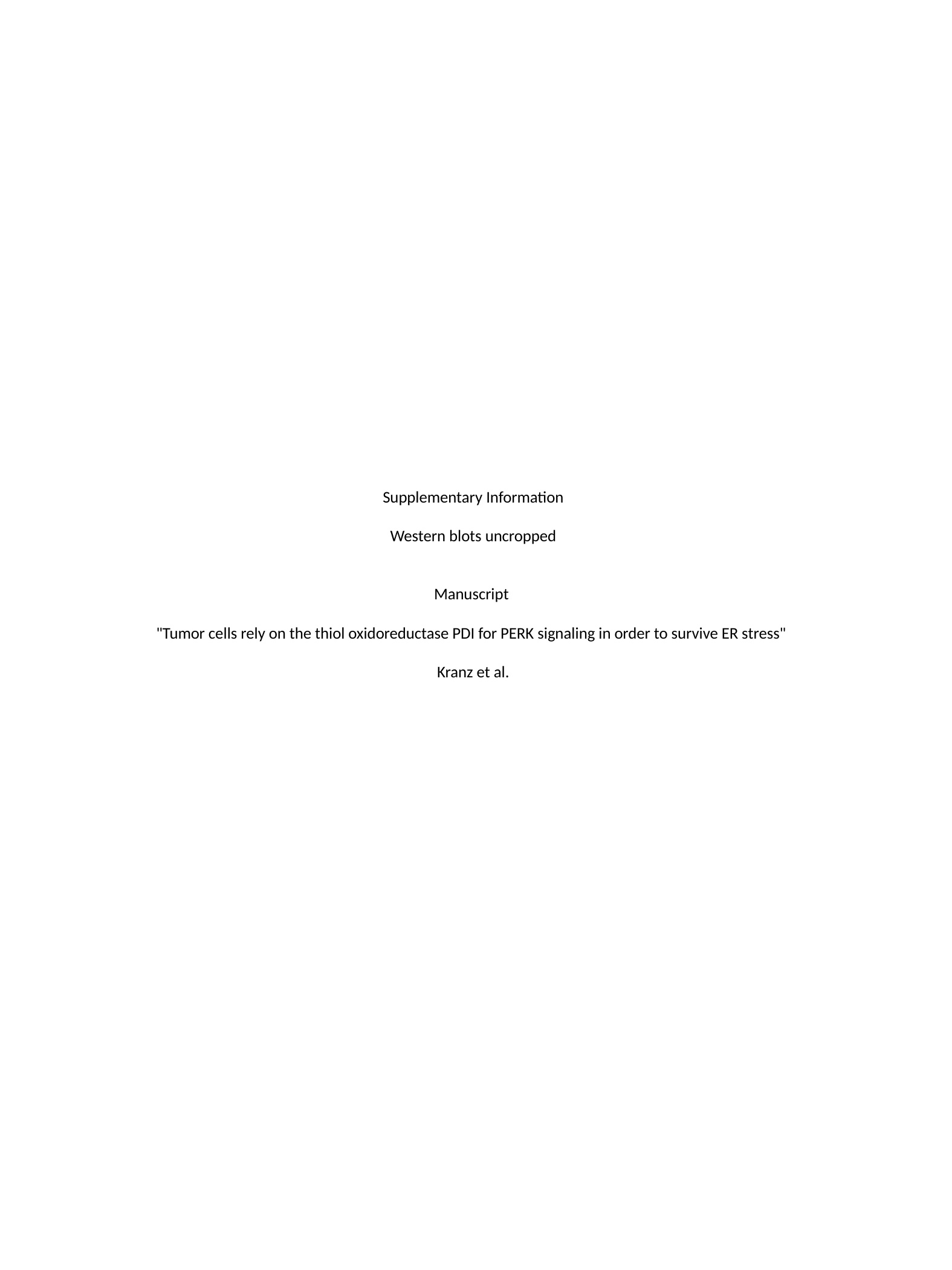

# Supplementary Information Western blots uncropped Manuscript "Tumor cells rely on the thiol oxidoreductase PDI for PERK signaling in order to survive ER stress"  Kranz et al.